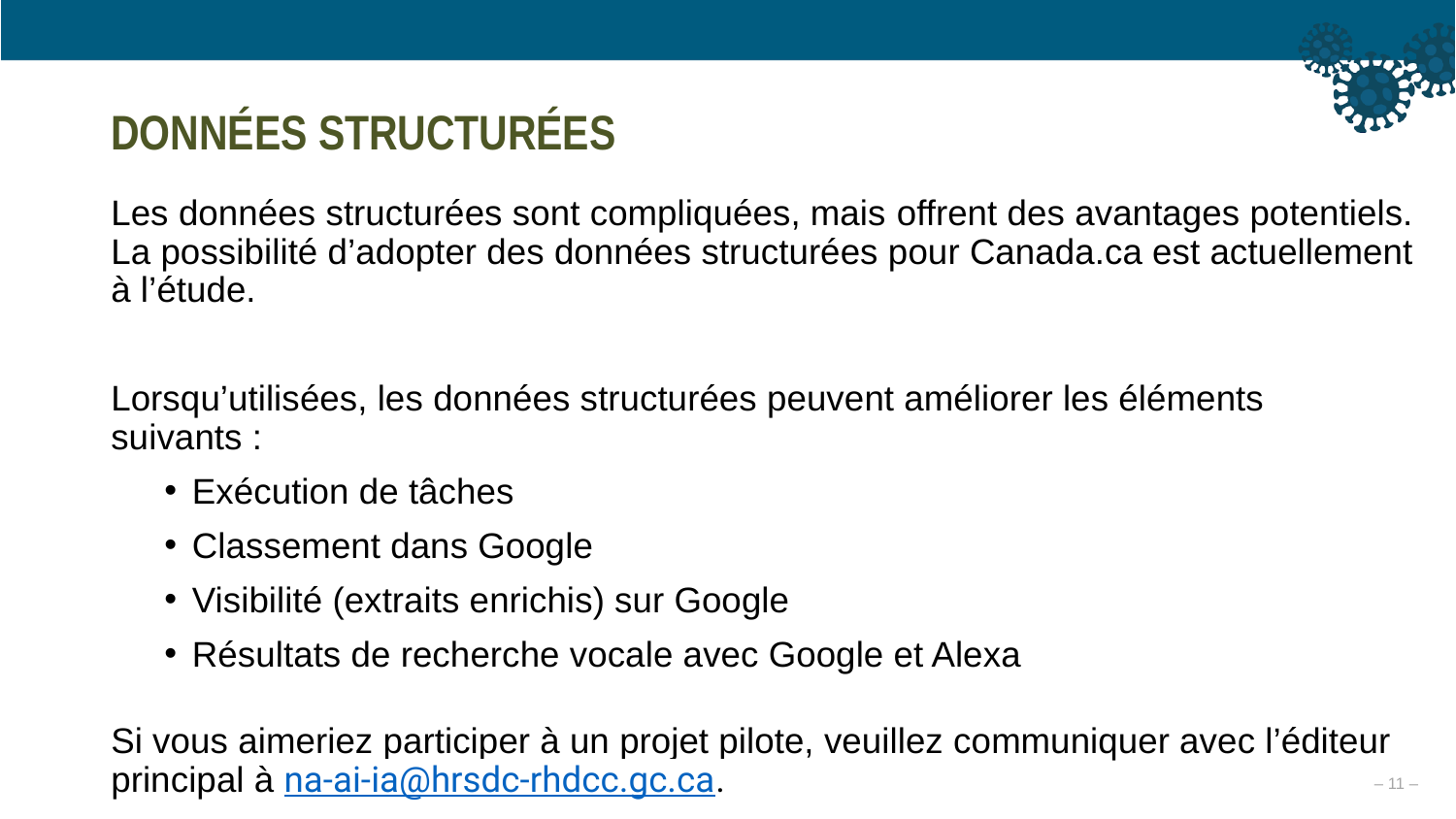

DONNÉES STRUCTURÉES
Les données structurées sont compliquées, mais offrent des avantages potentiels. La possibilité d’adopter des données structurées pour Canada.ca est actuellement à l’étude.

Lorsqu’utilisées, les données structurées peuvent améliorer les éléments suivants :
Exécution de tâches
Classement dans Google
Visibilité (extraits enrichis) sur Google
Résultats de recherche vocale avec Google et Alexa

Si vous aimeriez participer à un projet pilote, veuillez communiquer avec l’éditeur principal à na-ai-ia@hrsdc-rhdcc.gc.ca.